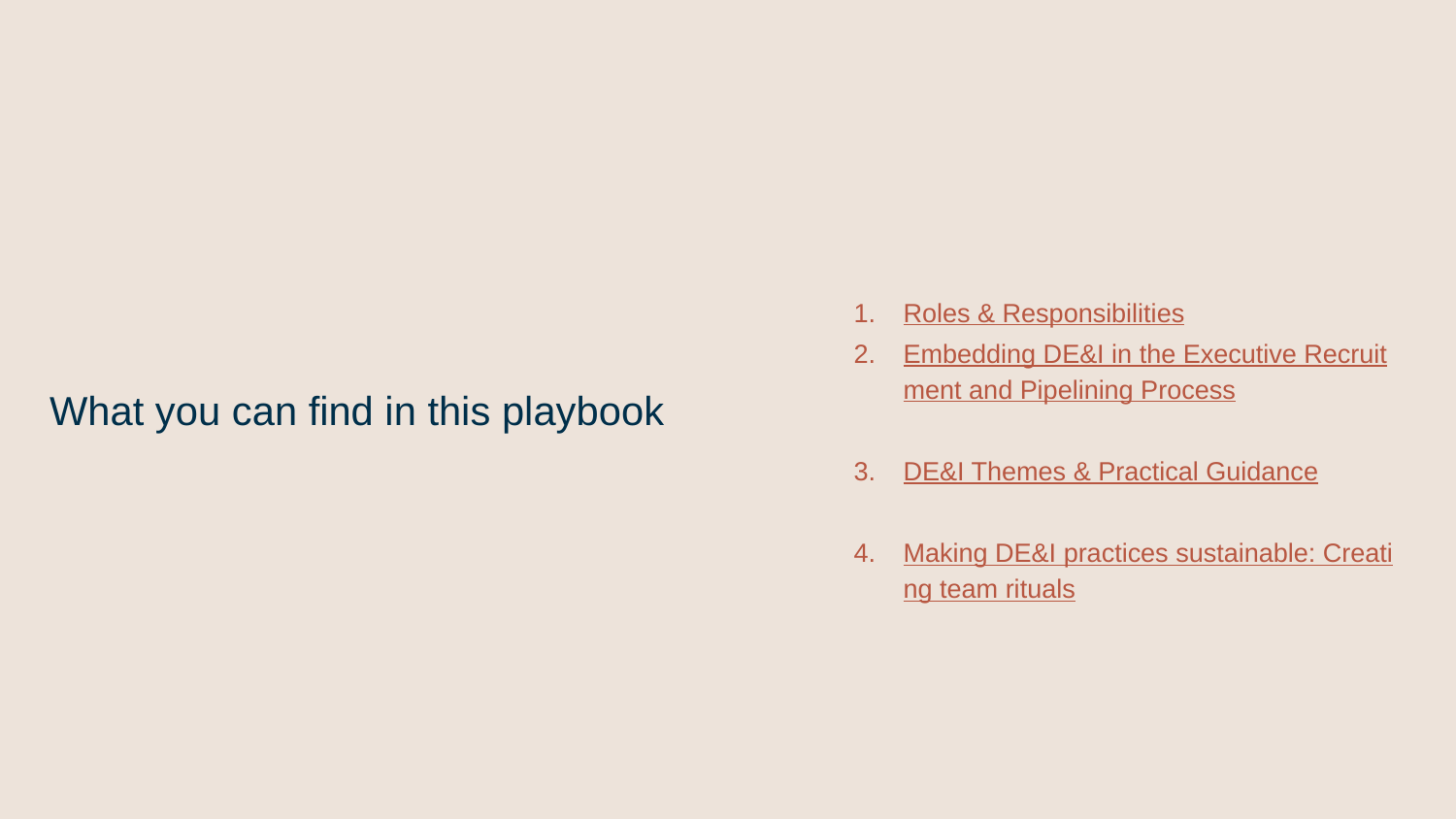

Roles & Responsibilities
Embedding DE&I in the Executive Recruitment and Pipelining Process
DE&I Themes & Practical Guidance
Making DE&I practices sustainable: Creating team rituals
# What you can find in this playbook